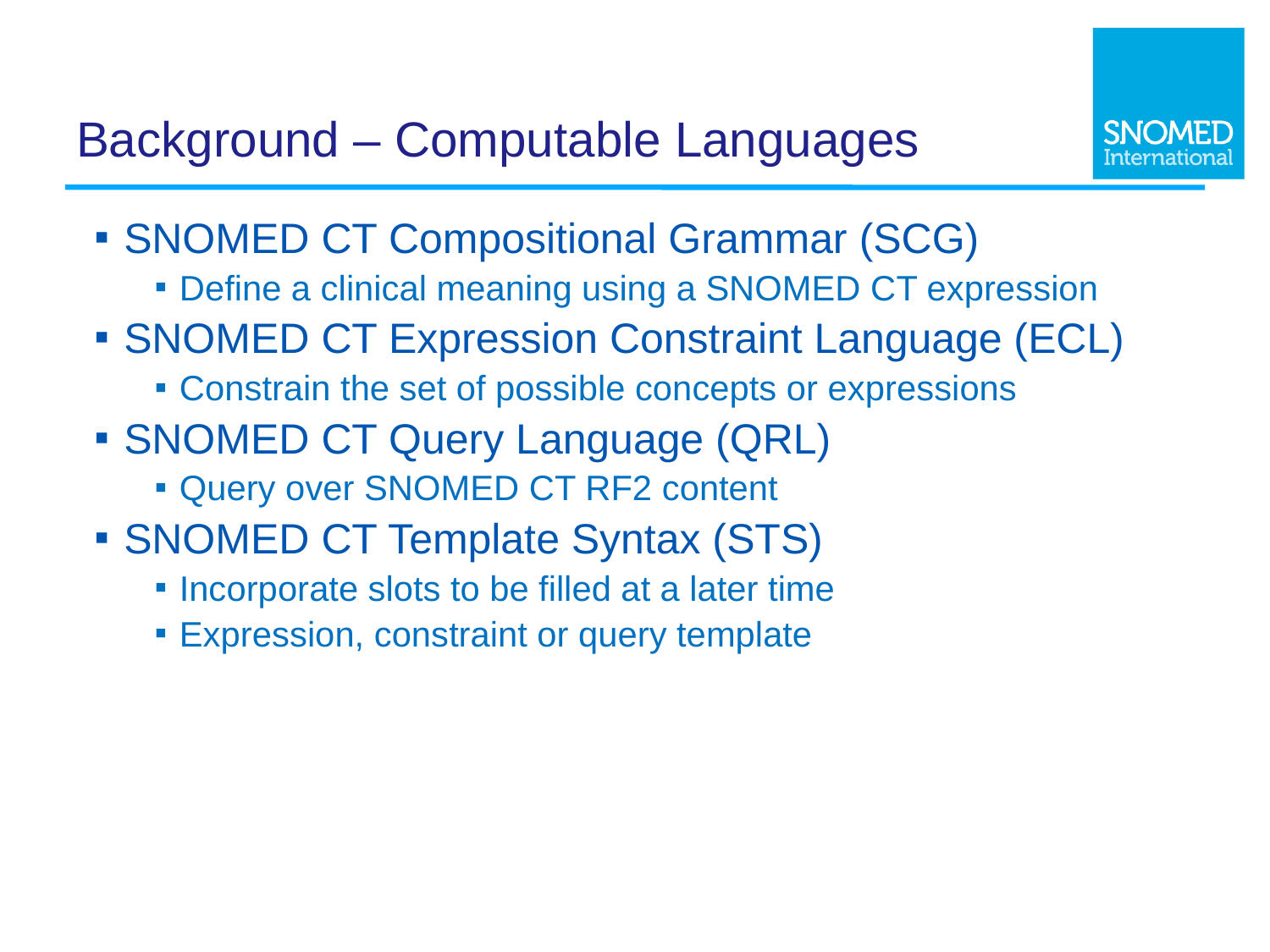

# Background – Computable Languages
SNOMED CT Compositional Grammar (SCG)
Define a clinical meaning using a SNOMED CT expression
SNOMED CT Expression Constraint Language (ECL)
Constrain the set of possible concepts or expressions
SNOMED CT Query Language (QRL)
Query over SNOMED CT RF2 content
SNOMED CT Template Syntax (STS)
Incorporate slots to be filled at a later time
Expression, constraint or query template